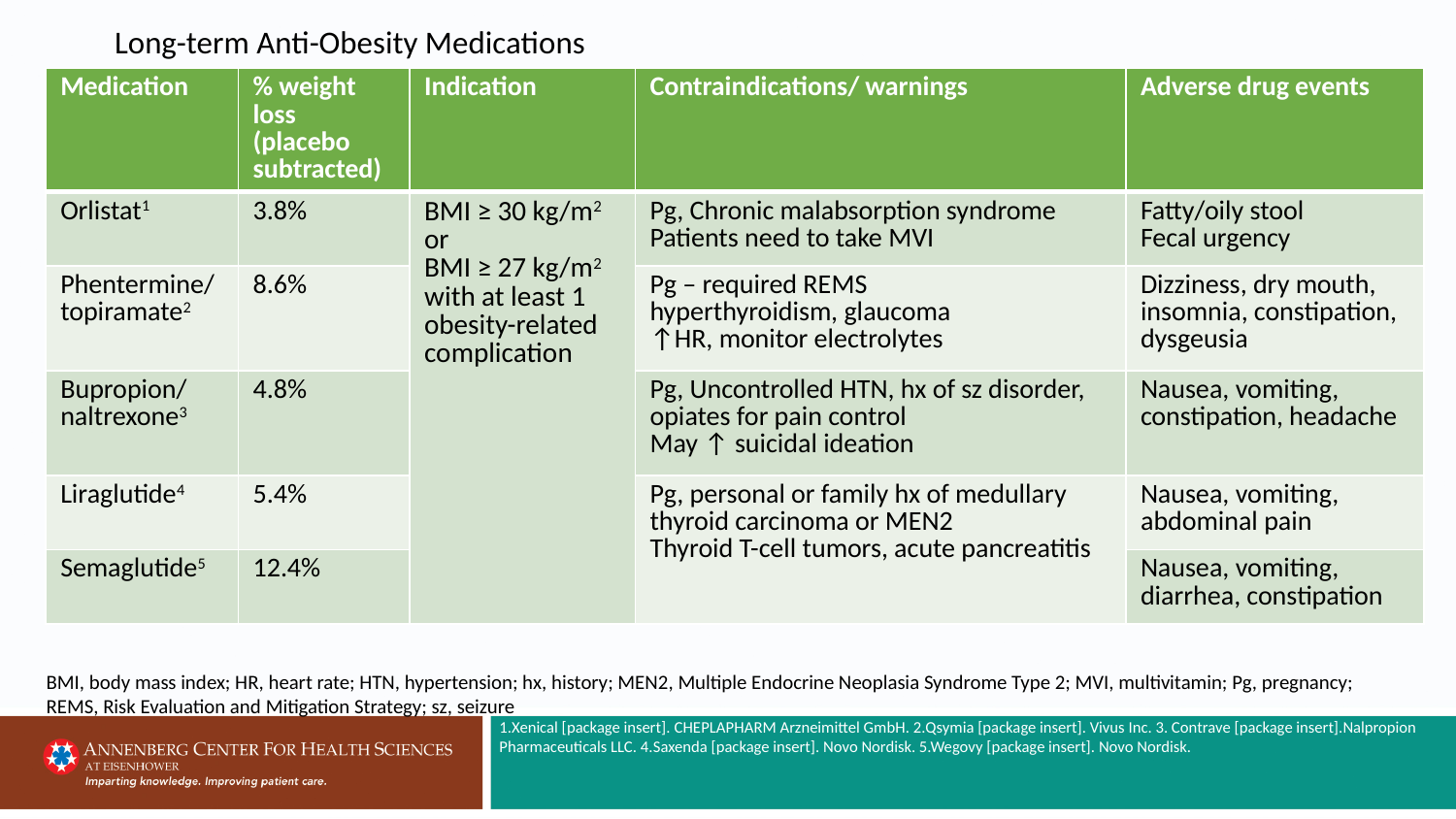

# Long-term Anti-Obesity Medications
| Medication | % weight loss (placebo subtracted) | Indication | Contraindications/ warnings | Adverse drug events |
| --- | --- | --- | --- | --- |
| Orlistat1 | 3.8% | BMI ≥ 30 kg/m2 or BMI ≥ 27 kg/m2 with at least 1 obesity-related complication | Pg, Chronic malabsorption syndrome Patients need to take MVI | Fatty/oily stool Fecal urgency |
| Phentermine/ topiramate2 | 8.6% |  | Pg – required REMS hyperthyroidism, glaucoma ↑HR, monitor electrolytes | Dizziness, dry mouth, insomnia, constipation, dysgeusia |
| Bupropion/ naltrexone3 | 4.8% |  | Pg, Uncontrolled HTN, hx of sz disorder, opiates for pain control May ↑ suicidal ideation | Nausea, vomiting, constipation, headache |
| Liraglutide4 | 5.4% |  | Pg, personal or family hx of medullary thyroid carcinoma or MEN2 Thyroid T-cell tumors, acute pancreatitis | Nausea, vomiting, abdominal pain |
| Semaglutide5 | 12.4% |  |  | Nausea, vomiting, diarrhea, constipation |
BMI, body mass index; HR, heart rate; HTN, hypertension; hx, history; MEN2, Multiple Endocrine Neoplasia Syndrome Type 2; MVI, multivitamin; Pg, pregnancy; REMS, Risk Evaluation and Mitigation Strategy; sz, seizure
1.Xenical [package insert]. CHEPLAPHARM Arzneimittel GmbH. 2.Qsymia [package insert]. Vivus Inc. 3. Contrave [package insert].Nalpropion Pharmaceuticals LLC. 4.Saxenda [package insert]. Novo Nordisk. 5.Wegovy [package insert]. Novo Nordisk.